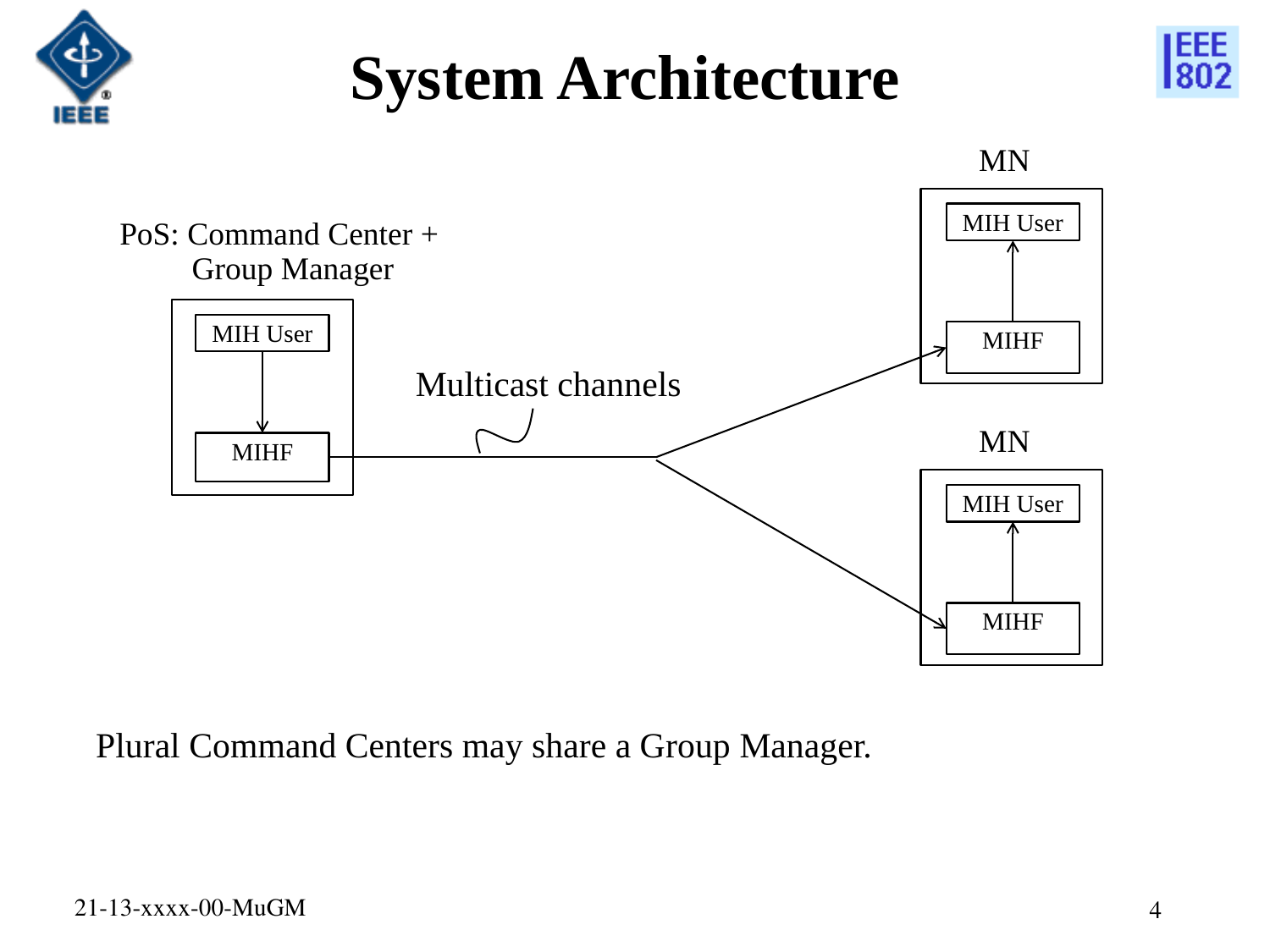

# System Architecture
MN

MIH User
PoS: Command Center +
         Group Manager

MIH User
MIHF
Multicast channels

MN
MIHF

MIH User
MIHF
Plural Command Centers may share a Group Manager.
21-13-xxxx-00-MuGM
4